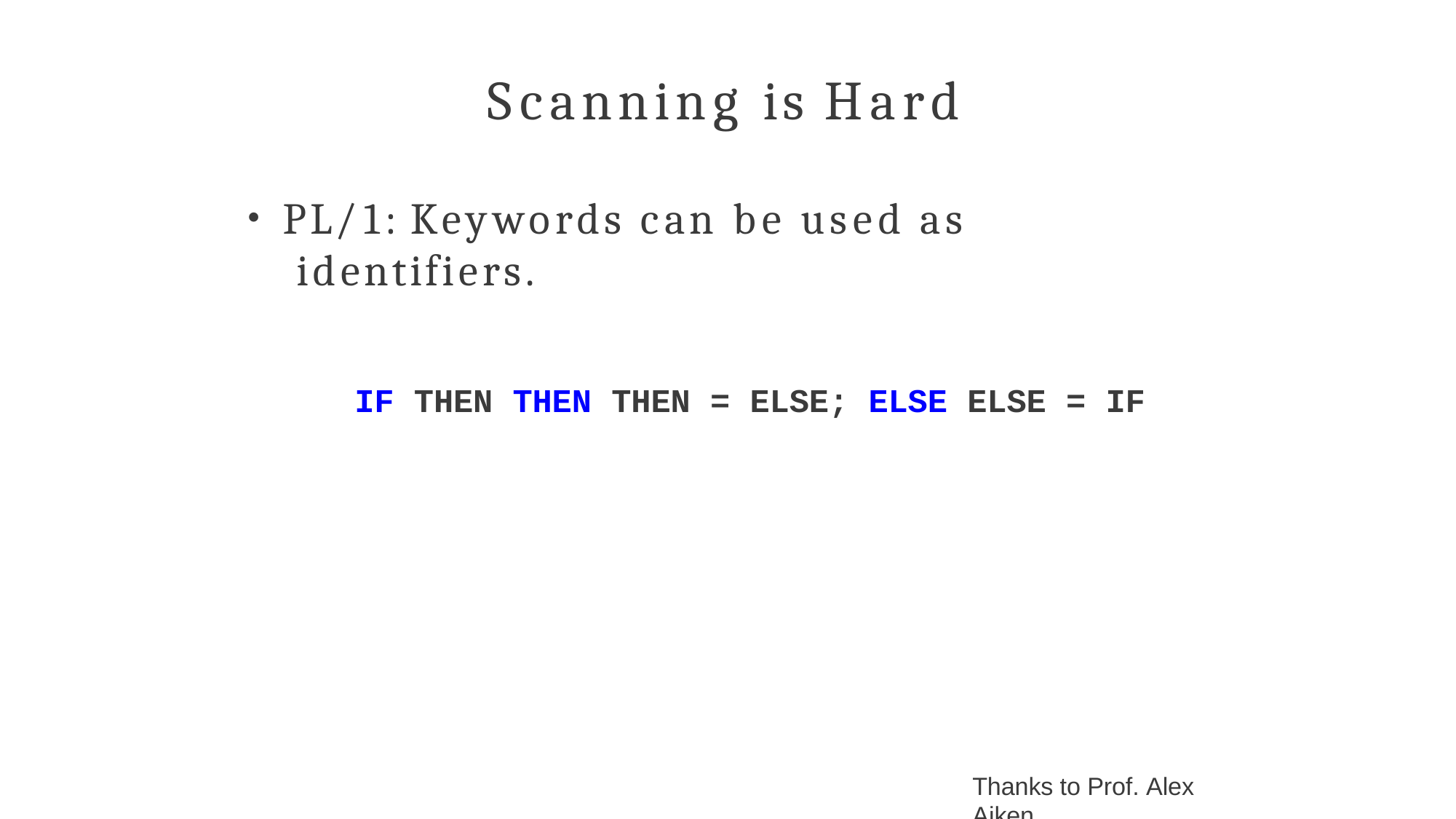

# Scanning is Hard
PL/1: Keywords can be used as  identifiers.
●
IF THEN THEN THEN = ELSE; ELSE ELSE = IF
Thanks to Prof. Alex Aiken